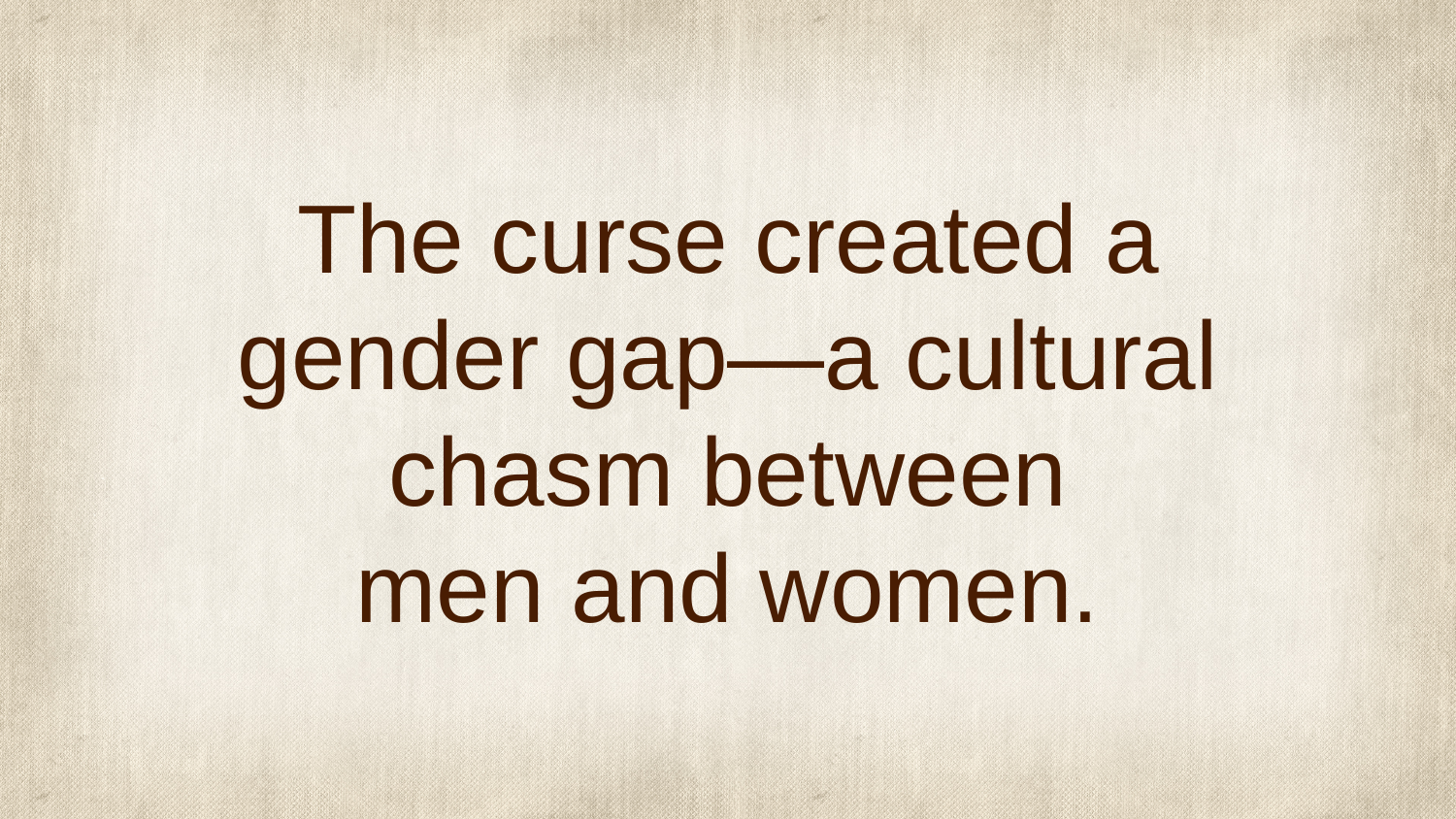

# The curse created a gender gap—a cultural chasm between men and women.